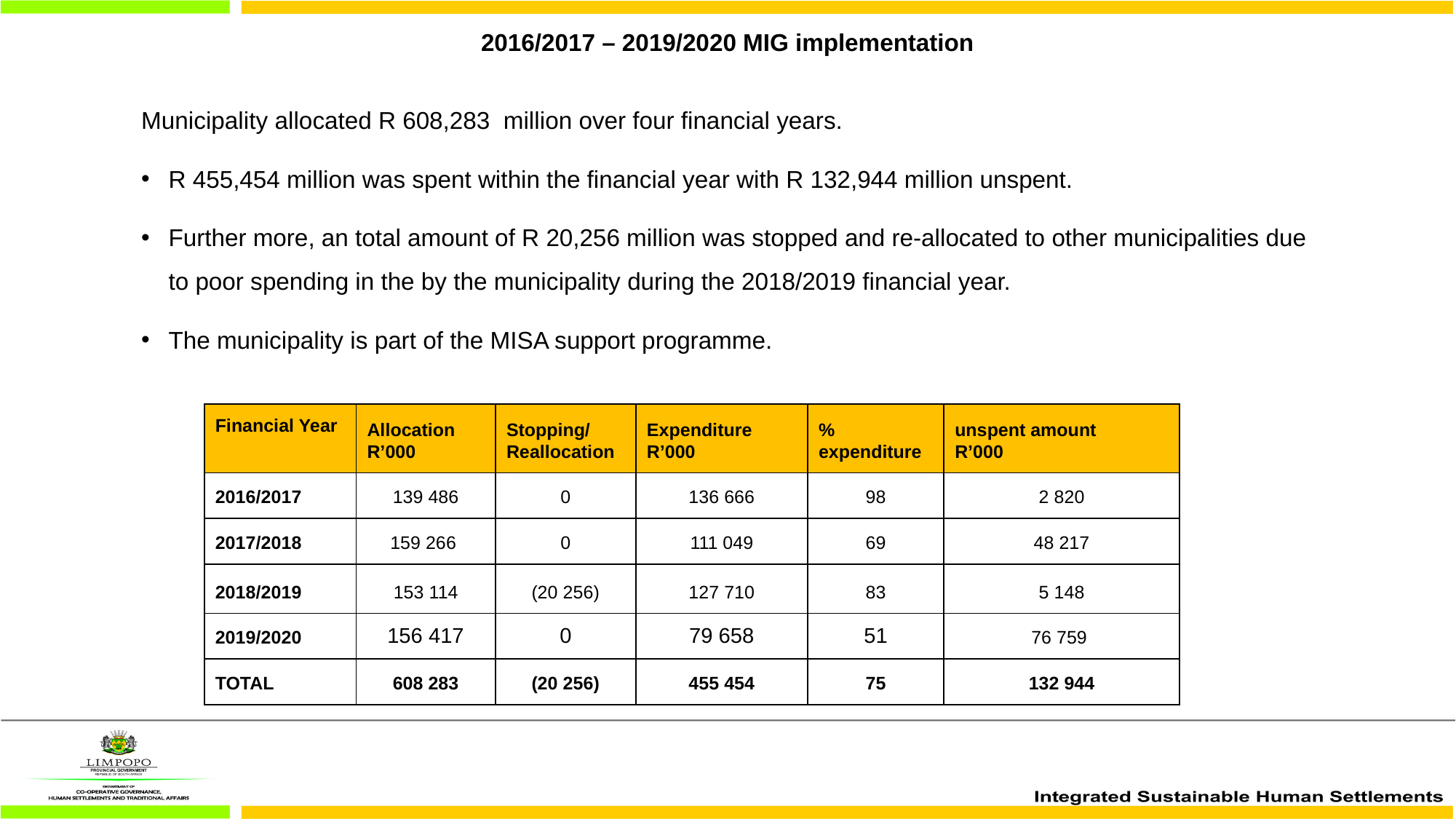

# 2016/2017 – 2019/2020 MIG implementation
Municipality allocated R 608,283  million over four financial years.
R 455,454 million was spent within the financial year with R 132,944 million unspent.
Further more, an total amount of R 20,256 million was stopped and re-allocated to other municipalities due to poor spending in the by the municipality during the 2018/2019 financial year.
The municipality is part of the MISA support programme.

| Financial Year | Allocation R’000 | Stopping/ Reallocation | Expenditure R’000 | % expenditure | unspent amount R’000 |
| --- | --- | --- | --- | --- | --- |
| 2016/2017 | 139 486 | 0 | 136 666 | 98 | 2 820 |
| 2017/2018 | 159 266 | 0 | 111 049 | 69 | 48 217 |
| 2018/2019 | 153 114 | (20 256) | 127 710 | 83 | 5 148 |
| 2019/2020 | 156 417 | 0 | 79 658 | 51 | 76 759 |
| TOTAL | 608 283 | (20 256) | 455 454 | 75 | 132 944 |